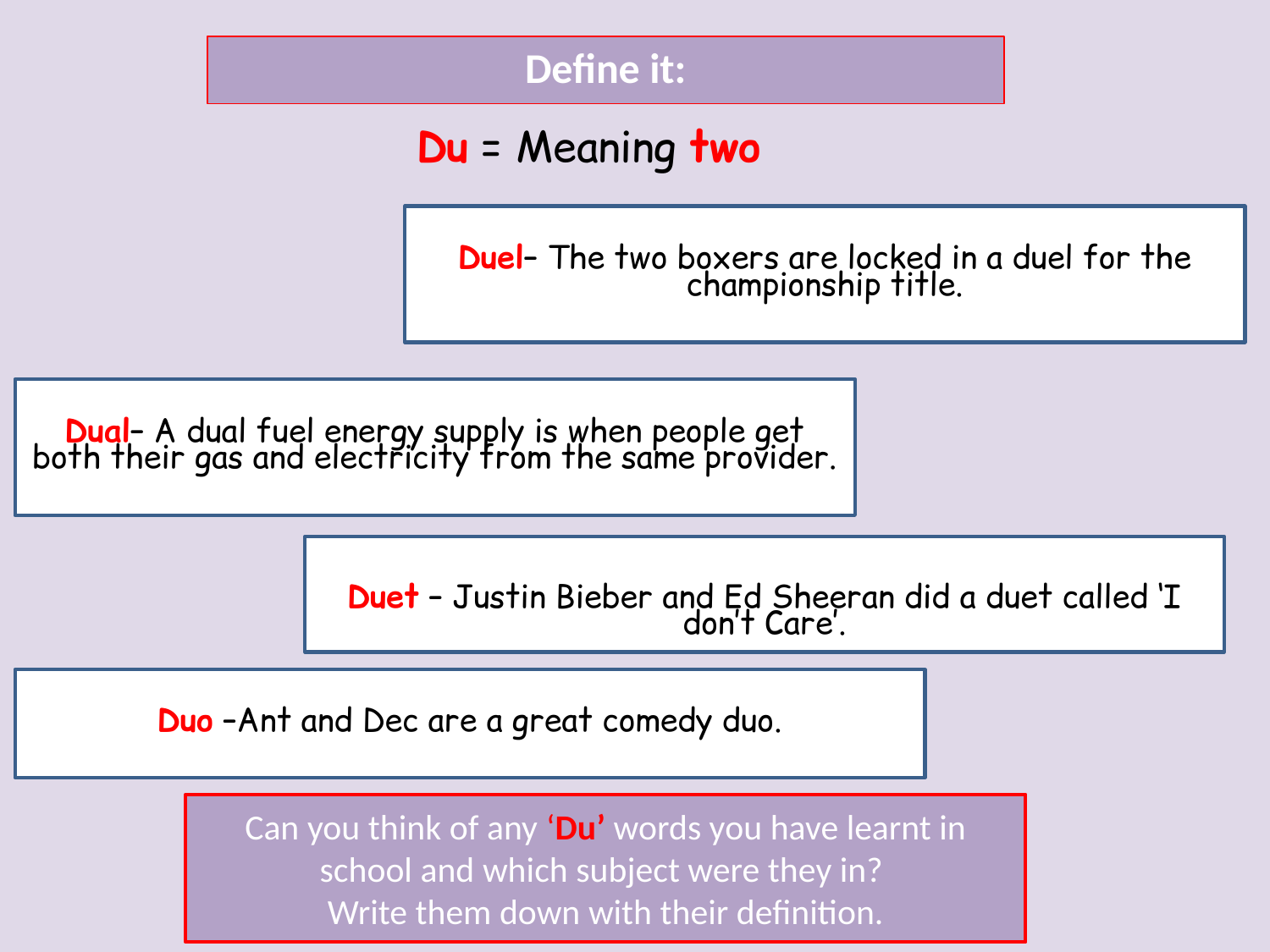

# Define it:
Du = Meaning two

Duel– The two boxers are locked in a duel for the championship title.
Dual– A dual fuel energy supply is when people get both their gas and electricity from the same provider.

Duet – Justin Bieber and Ed Sheeran did a duet called ‘I don’t Care’.
Duo –Ant and Dec are a great comedy duo.
Can you think of any ‘Du’ words you have learnt in school and which subject were they in?
Write them down with their definition.